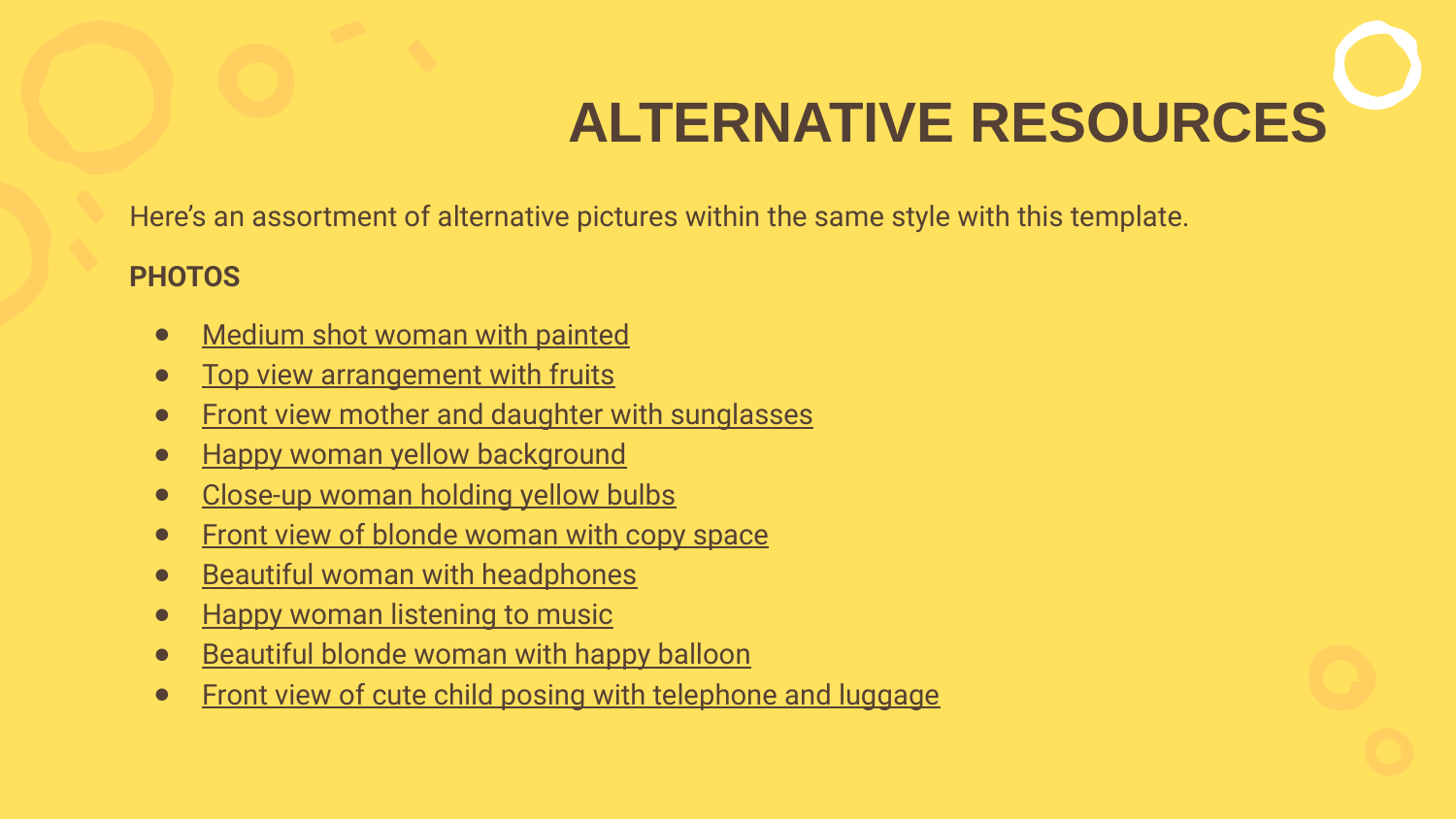

# ALTERNATIVE RESOURCES
Here’s an assortment of alternative pictures within the same style with this template.
PHOTOS
Medium shot woman with painted
Top view arrangement with fruits
Front view mother and daughter with sunglasses
Happy woman yellow background
Close-up woman holding yellow bulbs
Front view of blonde woman with copy space
Beautiful woman with headphones
Happy woman listening to music
Beautiful blonde woman with happy balloon
Front view of cute child posing with telephone and luggage